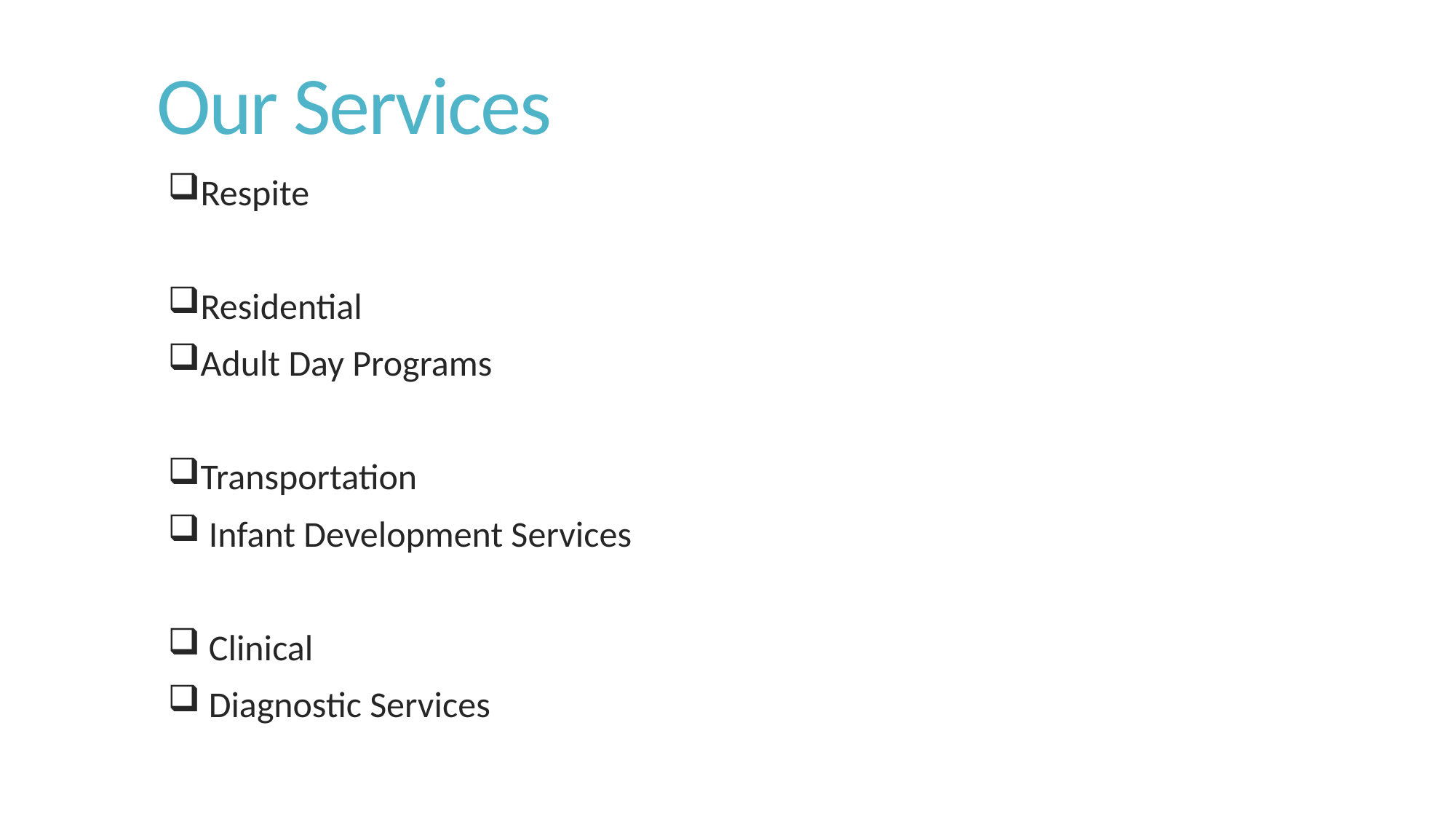

Our Services
Respite

Residential
Adult Day Programs

Transportation
 Infant Development Services

 Clinical
 Diagnostic Services
12